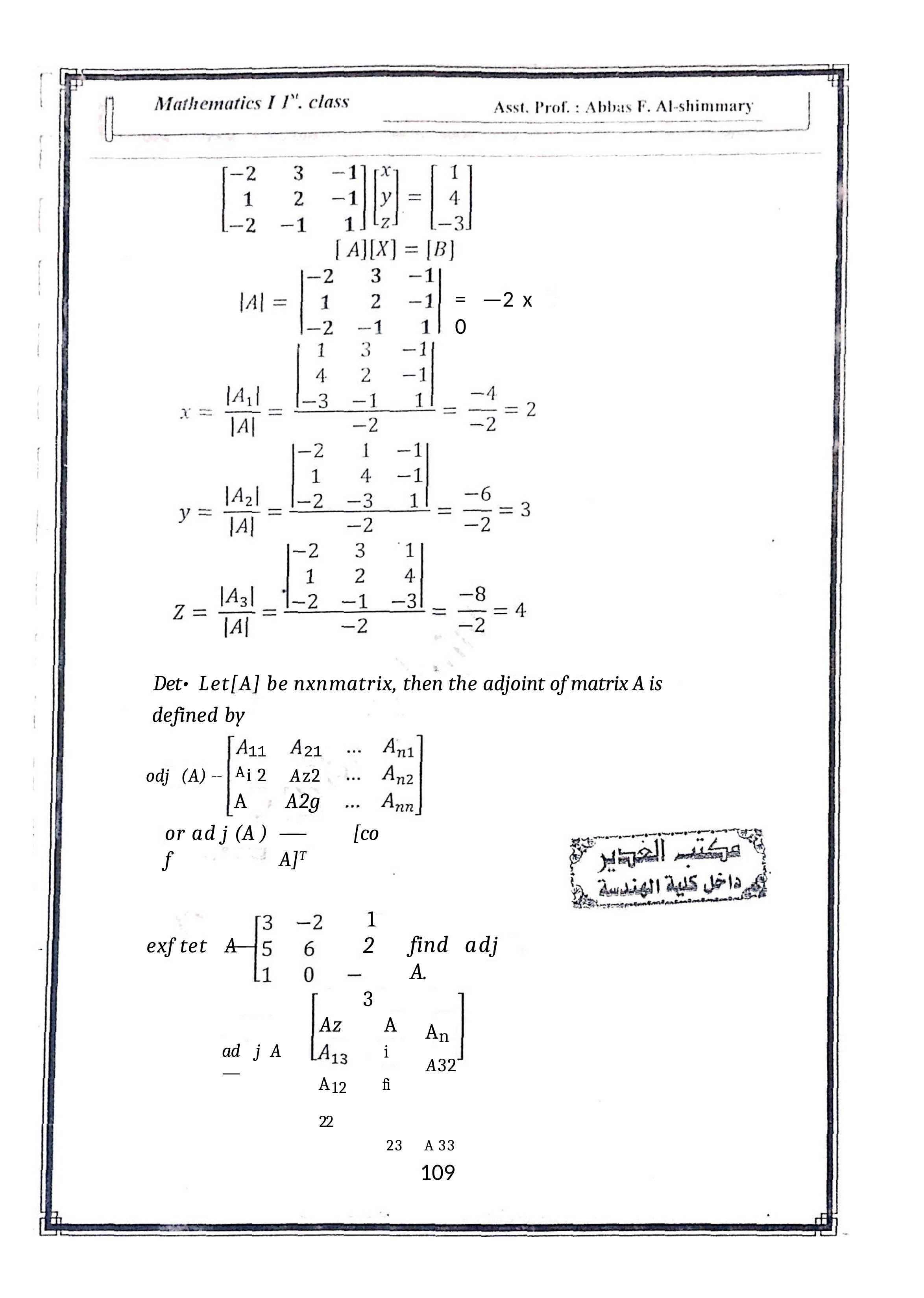

=	—2	x	0

Det•  Let[A] be nxn	matrix, then the adjoint of matrix A is  defined by

|  | 11 | 21 |
| --- | --- | --- |
| odj (A) -- | Ai 2 | Az2 |
|  | A | A2g |
or ad j (A )	——	[co f	A]T
| exf tet | A—— | 1 2 | find adj A. |
| --- | --- | --- | --- |
|  | ad j A — | 3 Az A i A12 fi 22 | An A32 |
|  |  | 23 | A 33 |
109